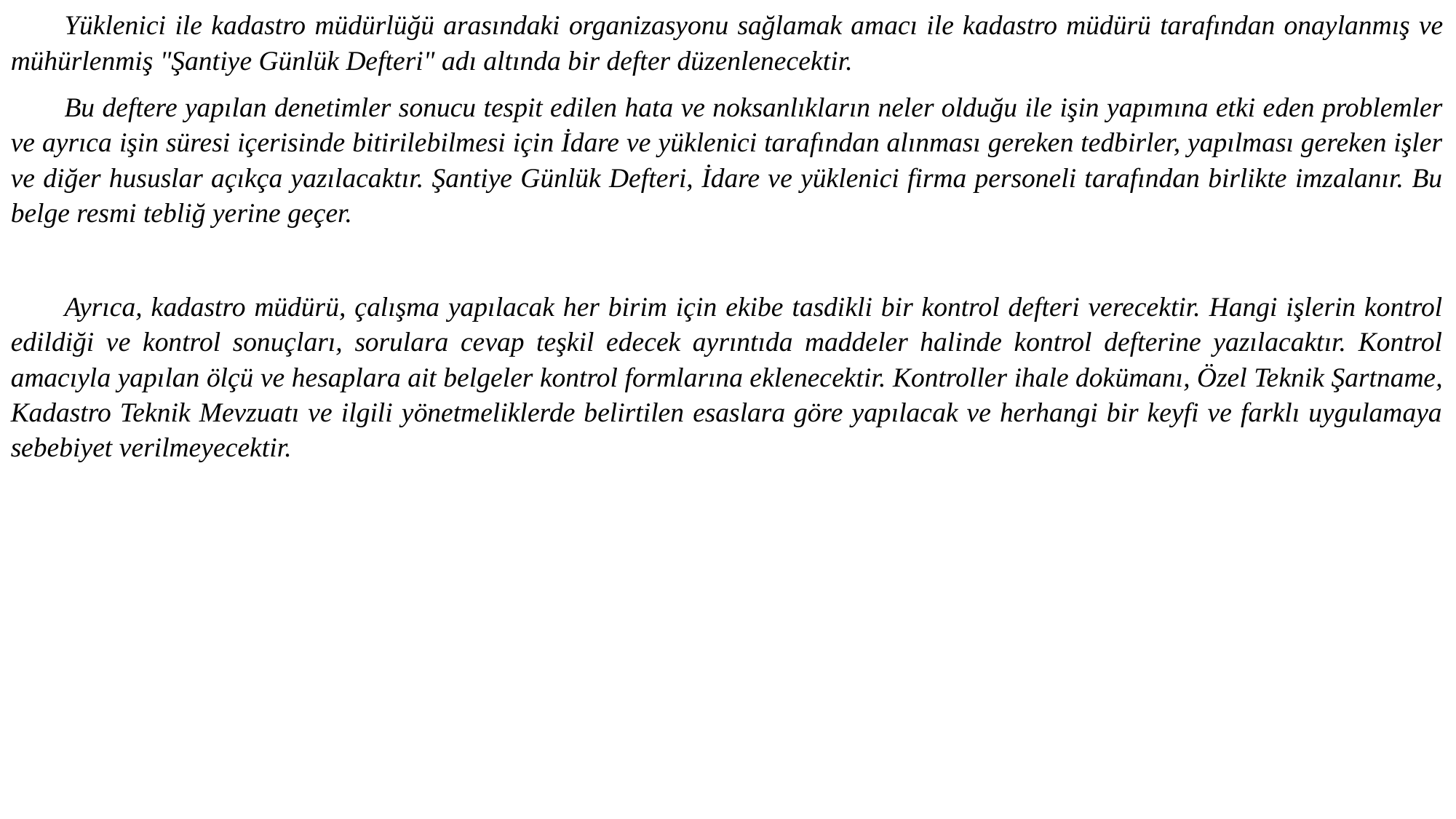

Yüklenici ile kadastro müdürlüğü arasındaki organizasyonu sağlamak amacı ile kadastro müdürü tarafından onaylanmış ve mühürlenmiş "Şantiye Günlük Defteri" adı altında bir defter düzenlenecektir.
Bu deftere yapılan denetimler sonucu tespit edilen hata ve noksanlıkların neler olduğu ile işin yapımına etki eden problemler ve ayrıca işin süresi içerisinde bitirilebilmesi için İdare ve yüklenici tarafından alınması gereken tedbirler, yapılması gereken işler ve diğer hususlar açıkça yazılacaktır. Şantiye Günlük Defteri, İdare ve yüklenici firma personeli tarafından birlikte imzalanır. Bu belge resmi tebliğ yerine geçer.

Ayrıca, kadastro müdürü, çalışma yapılacak her birim için ekibe tasdikli bir kontrol defteri verecektir. Hangi işlerin kontrol edildiği ve kontrol sonuçları, sorulara cevap teşkil edecek ayrıntıda maddeler halinde kontrol defterine yazılacaktır. Kontrol amacıyla yapılan ölçü ve hesaplara ait belgeler kontrol formlarına eklenecektir. Kontroller ihale dokümanı, Özel Teknik Şartname, Kadastro Teknik Mevzuatı ve ilgili yönetmeliklerde belirtilen esaslara göre yapılacak ve herhangi bir keyfi ve farklı uygulamaya sebebiyet verilmeyecektir.